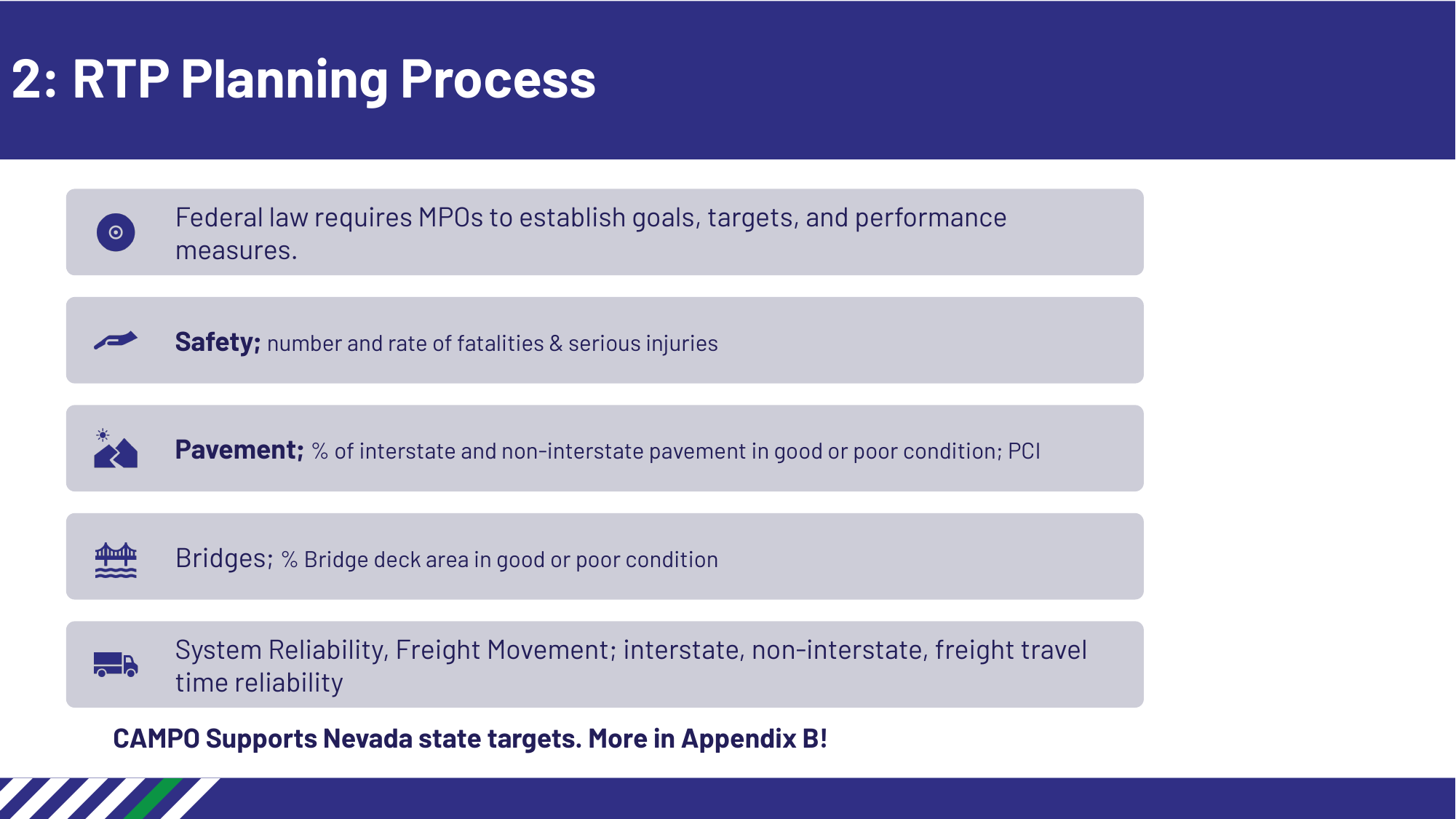

# 2: RTP Planning Process
Federal law requires MPOs to establish goals, targets, and performance measures.
Safety; number and rate of fatalities & serious injuries
Pavement; % of interstate and non-interstate pavement in good or poor condition; PCI
Bridges; % Bridge deck area in good or poor condition
System Reliability, Freight Movement; interstate, non-interstate, freight travel time reliability
CAMPO Supports Nevada state targets. More in Appendix B!